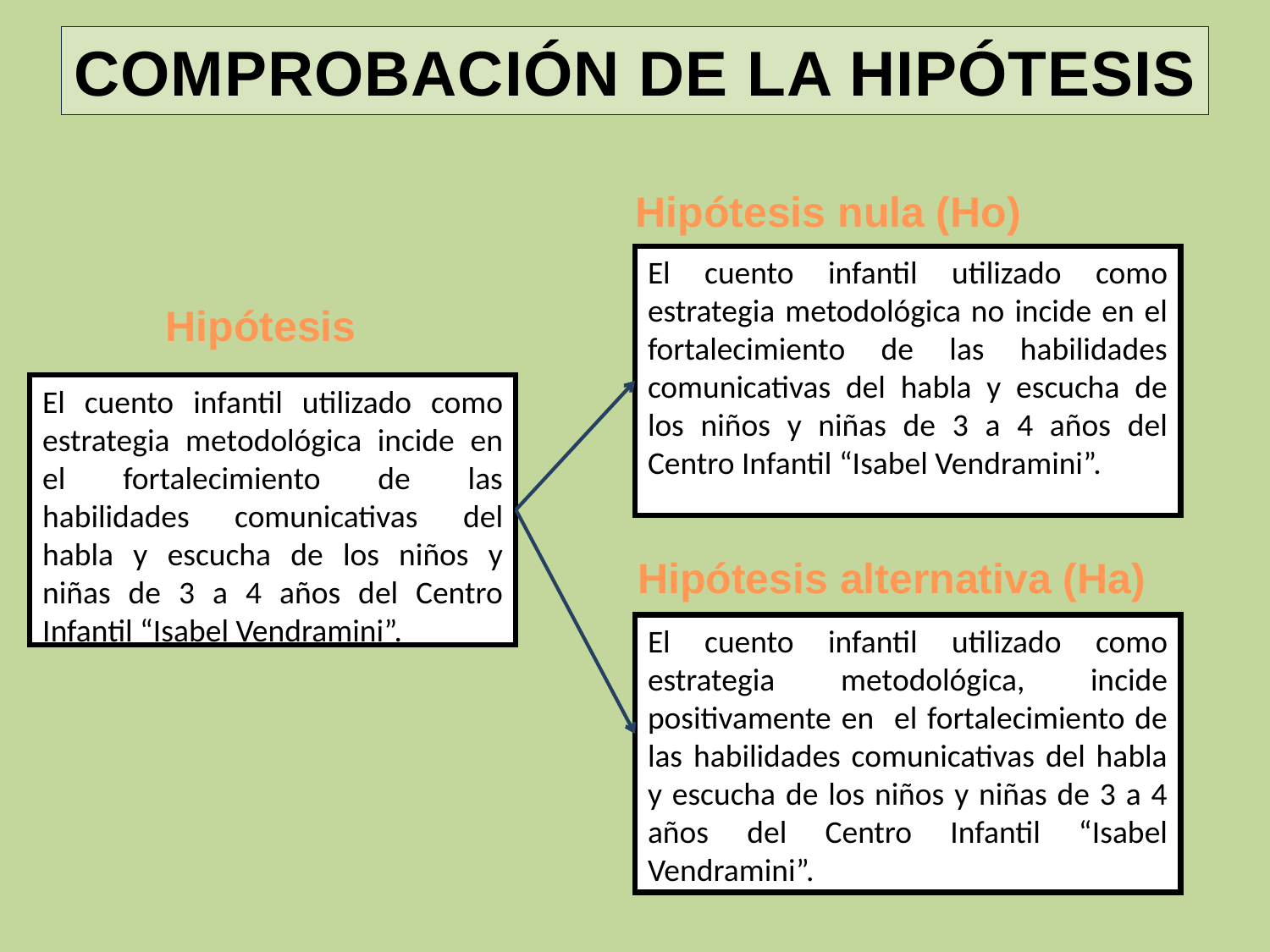

COMPROBACIÓN DE LA HIPÓTESIS
Hipótesis nula (Ho)
El cuento infantil utilizado como estrategia metodológica no incide en el fortalecimiento de las habilidades comunicativas del habla y escucha de los niños y niñas de 3 a 4 años del Centro Infantil “Isabel Vendramini”.

Hipótesis
El cuento infantil utilizado como estrategia metodológica incide en el fortalecimiento de las habilidades comunicativas del habla y escucha de los niños y niñas de 3 a 4 años del Centro Infantil “Isabel Vendramini”.

Hipótesis alternativa (Ha)
El cuento infantil utilizado como estrategia metodológica, incide positivamente en  el fortalecimiento de las habilidades comunicativas del habla y escucha de los niños y niñas de 3 a 4 años del Centro Infantil “Isabel Vendramini”.